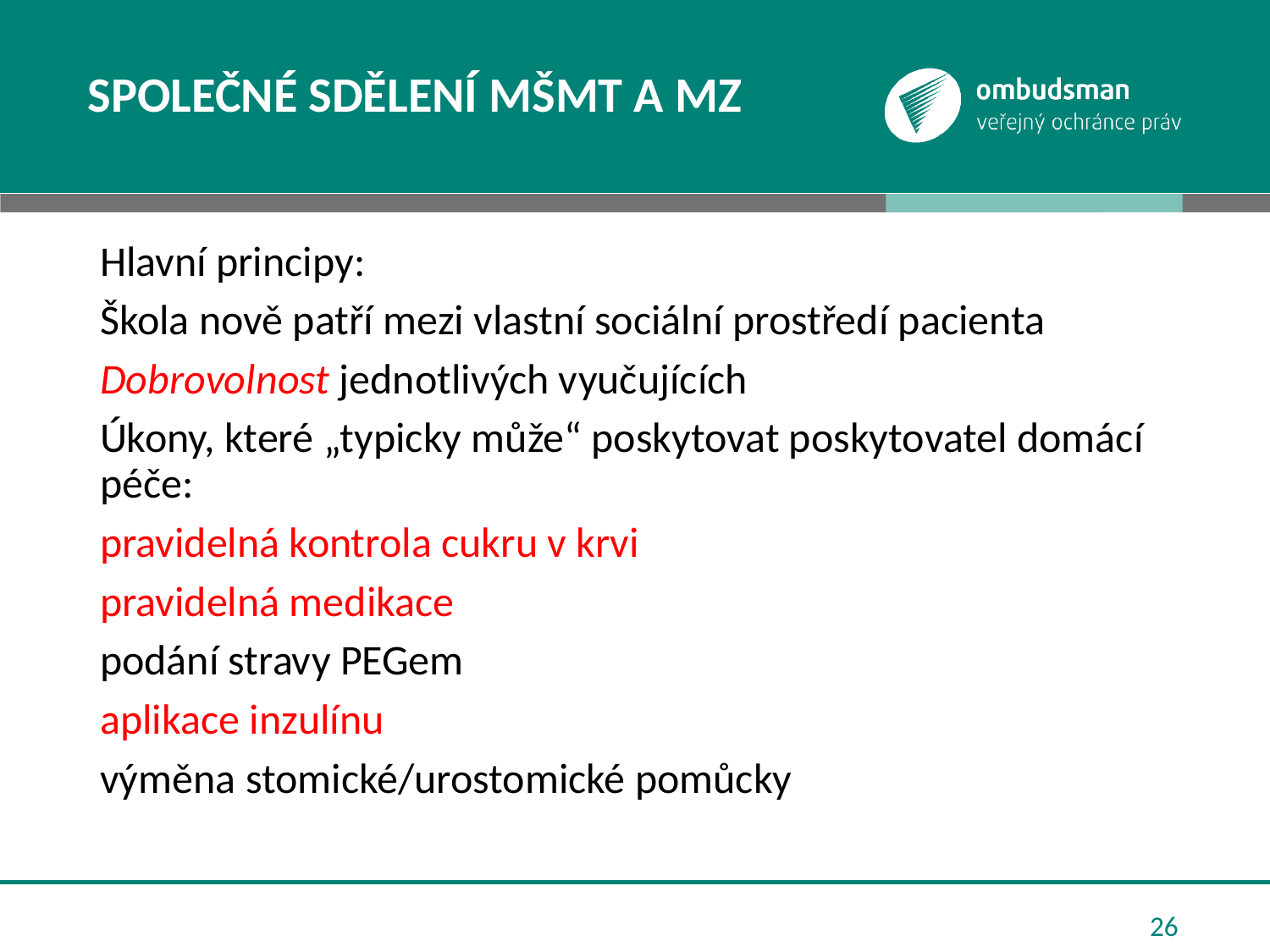

# Společné sdělení mšmt a mz
Hlavní principy:
Škola nově patří mezi vlastní sociální prostředí pacienta
Dobrovolnost jednotlivých vyučujících
Úkony, které „typicky může“ poskytovat poskytovatel domácí péče:
pravidelná kontrola cukru v krvi
pravidelná medikace
podání stravy PEGem
aplikace inzulínu
výměna stomické/urostomické pomůcky

26